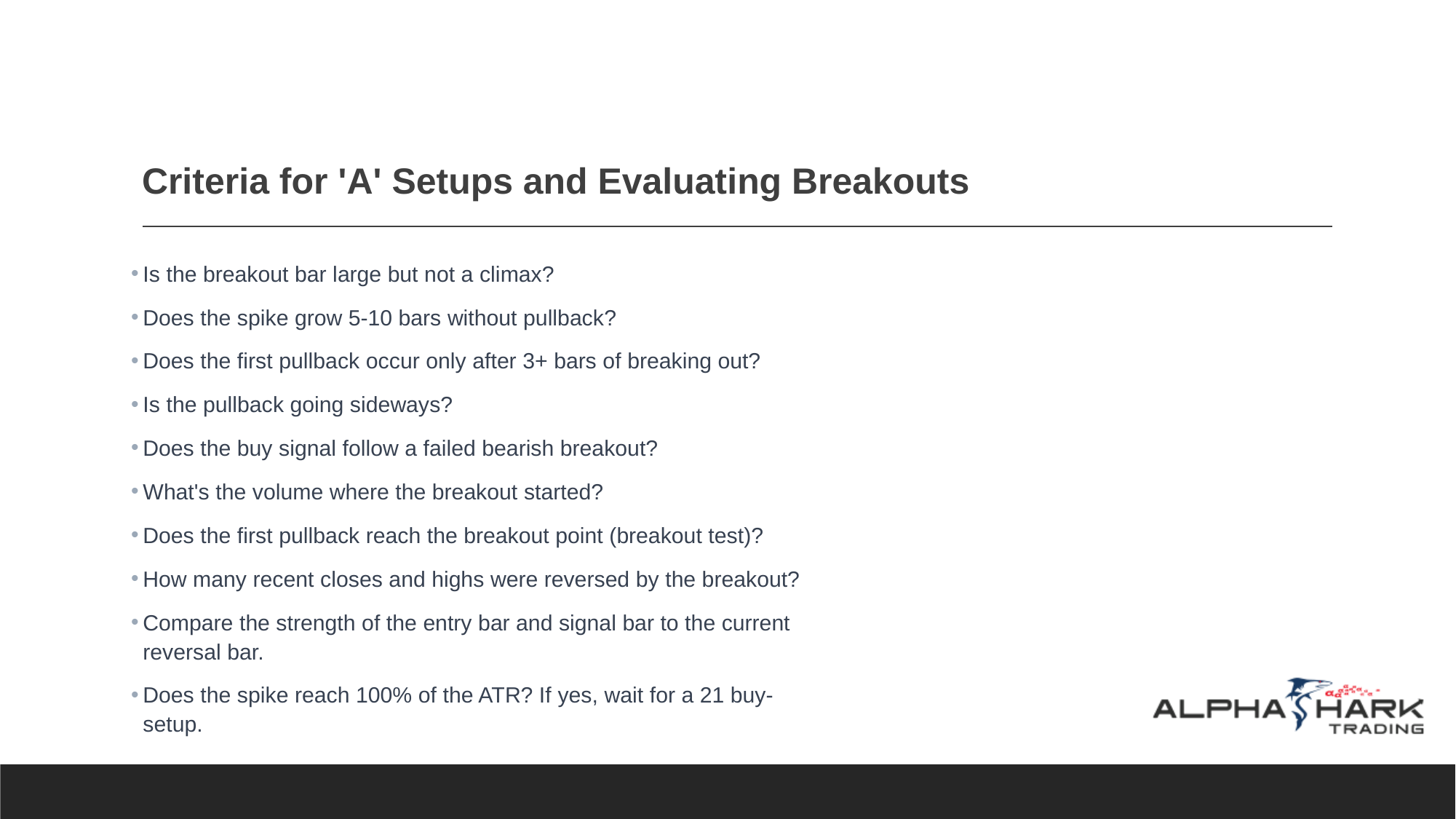

# Criteria for 'A' Setups and Evaluating Breakouts

Is the breakout bar large but not a climax?
Does the spike grow 5-10 bars without pullback?
Does the first pullback occur only after 3+ bars of breaking out?
Is the pullback going sideways?
Does the buy signal follow a failed bearish breakout?
What's the volume where the breakout started?
Does the first pullback reach the breakout point (breakout test)?
How many recent closes and highs were reversed by the breakout?
Compare the strength of the entry bar and signal bar to the current reversal bar.
Does the spike reach 100% of the ATR? If yes, wait for a 21 buy-setup.